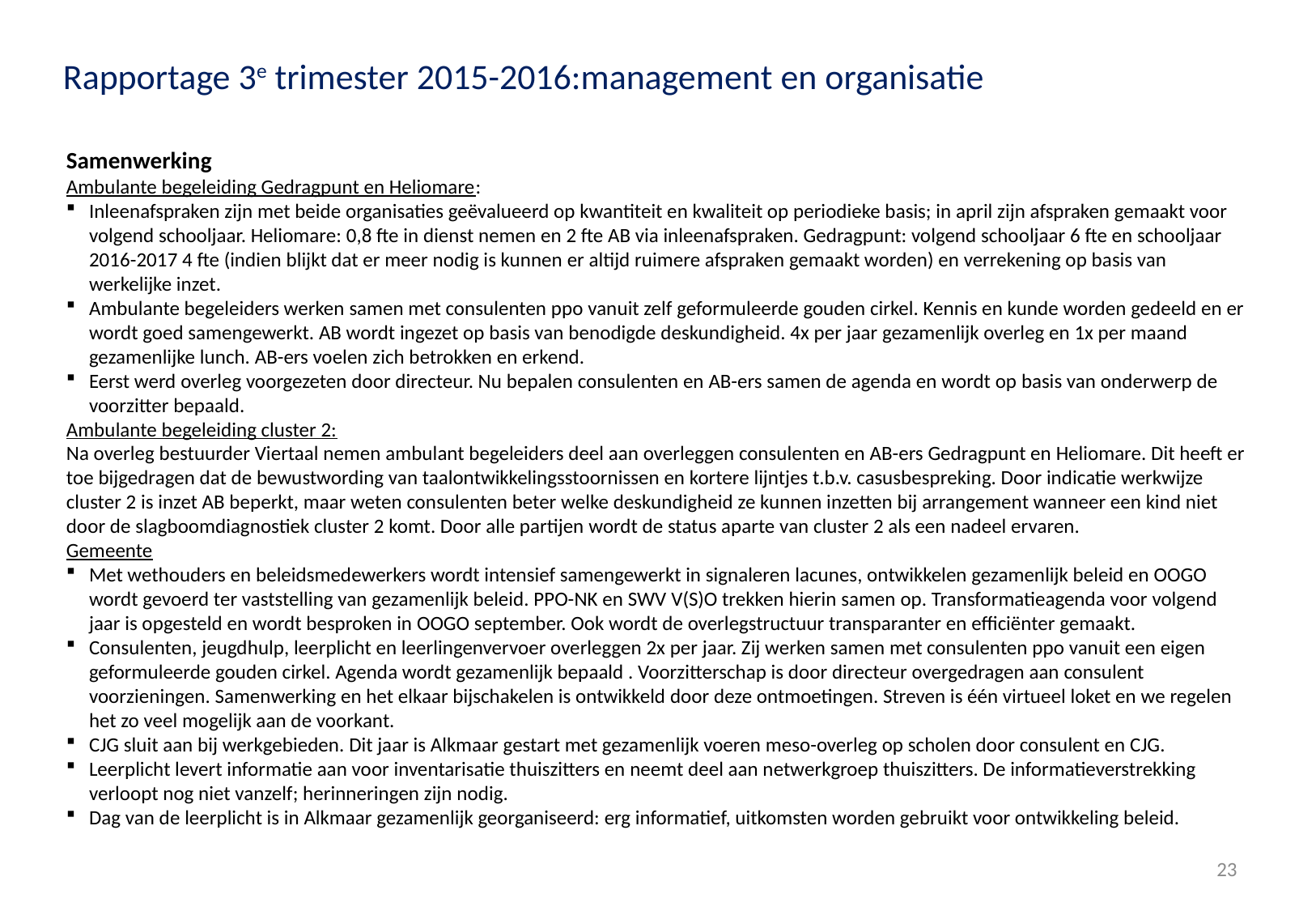

Rapportage 3e trimester 2015-2016:management en organisatie
Samenwerking
Ambulante begeleiding Gedragpunt en Heliomare:
Inleenafspraken zijn met beide organisaties geëvalueerd op kwantiteit en kwaliteit op periodieke basis; in april zijn afspraken gemaakt voor volgend schooljaar. Heliomare: 0,8 fte in dienst nemen en 2 fte AB via inleenafspraken. Gedragpunt: volgend schooljaar 6 fte en schooljaar 2016-2017 4 fte (indien blijkt dat er meer nodig is kunnen er altijd ruimere afspraken gemaakt worden) en verrekening op basis van werkelijke inzet.
Ambulante begeleiders werken samen met consulenten ppo vanuit zelf geformuleerde gouden cirkel. Kennis en kunde worden gedeeld en er wordt goed samengewerkt. AB wordt ingezet op basis van benodigde deskundigheid. 4x per jaar gezamenlijk overleg en 1x per maand gezamenlijke lunch. AB-ers voelen zich betrokken en erkend.
Eerst werd overleg voorgezeten door directeur. Nu bepalen consulenten en AB-ers samen de agenda en wordt op basis van onderwerp de voorzitter bepaald.
Ambulante begeleiding cluster 2:
Na overleg bestuurder Viertaal nemen ambulant begeleiders deel aan overleggen consulenten en AB-ers Gedragpunt en Heliomare. Dit heeft er toe bijgedragen dat de bewustwording van taalontwikkelingsstoornissen en kortere lijntjes t.b.v. casusbespreking. Door indicatie werkwijze cluster 2 is inzet AB beperkt, maar weten consulenten beter welke deskundigheid ze kunnen inzetten bij arrangement wanneer een kind niet door de slagboomdiagnostiek cluster 2 komt. Door alle partijen wordt de status aparte van cluster 2 als een nadeel ervaren.
Gemeente
Met wethouders en beleidsmedewerkers wordt intensief samengewerkt in signaleren lacunes, ontwikkelen gezamenlijk beleid en OOGO wordt gevoerd ter vaststelling van gezamenlijk beleid. PPO-NK en SWV V(S)O trekken hierin samen op. Transformatieagenda voor volgend jaar is opgesteld en wordt besproken in OOGO september. Ook wordt de overlegstructuur transparanter en efficiënter gemaakt.
Consulenten, jeugdhulp, leerplicht en leerlingenvervoer overleggen 2x per jaar. Zij werken samen met consulenten ppo vanuit een eigen geformuleerde gouden cirkel. Agenda wordt gezamenlijk bepaald . Voorzitterschap is door directeur overgedragen aan consulent voorzieningen. Samenwerking en het elkaar bijschakelen is ontwikkeld door deze ontmoetingen. Streven is één virtueel loket en we regelen het zo veel mogelijk aan de voorkant.
CJG sluit aan bij werkgebieden. Dit jaar is Alkmaar gestart met gezamenlijk voeren meso-overleg op scholen door consulent en CJG.
Leerplicht levert informatie aan voor inventarisatie thuiszitters en neemt deel aan netwerkgroep thuiszitters. De informatieverstrekking verloopt nog niet vanzelf; herinneringen zijn nodig.
Dag van de leerplicht is in Alkmaar gezamenlijk georganiseerd: erg informatief, uitkomsten worden gebruikt voor ontwikkeling beleid.

2e trimesterrapportage
18 juni 2015

23